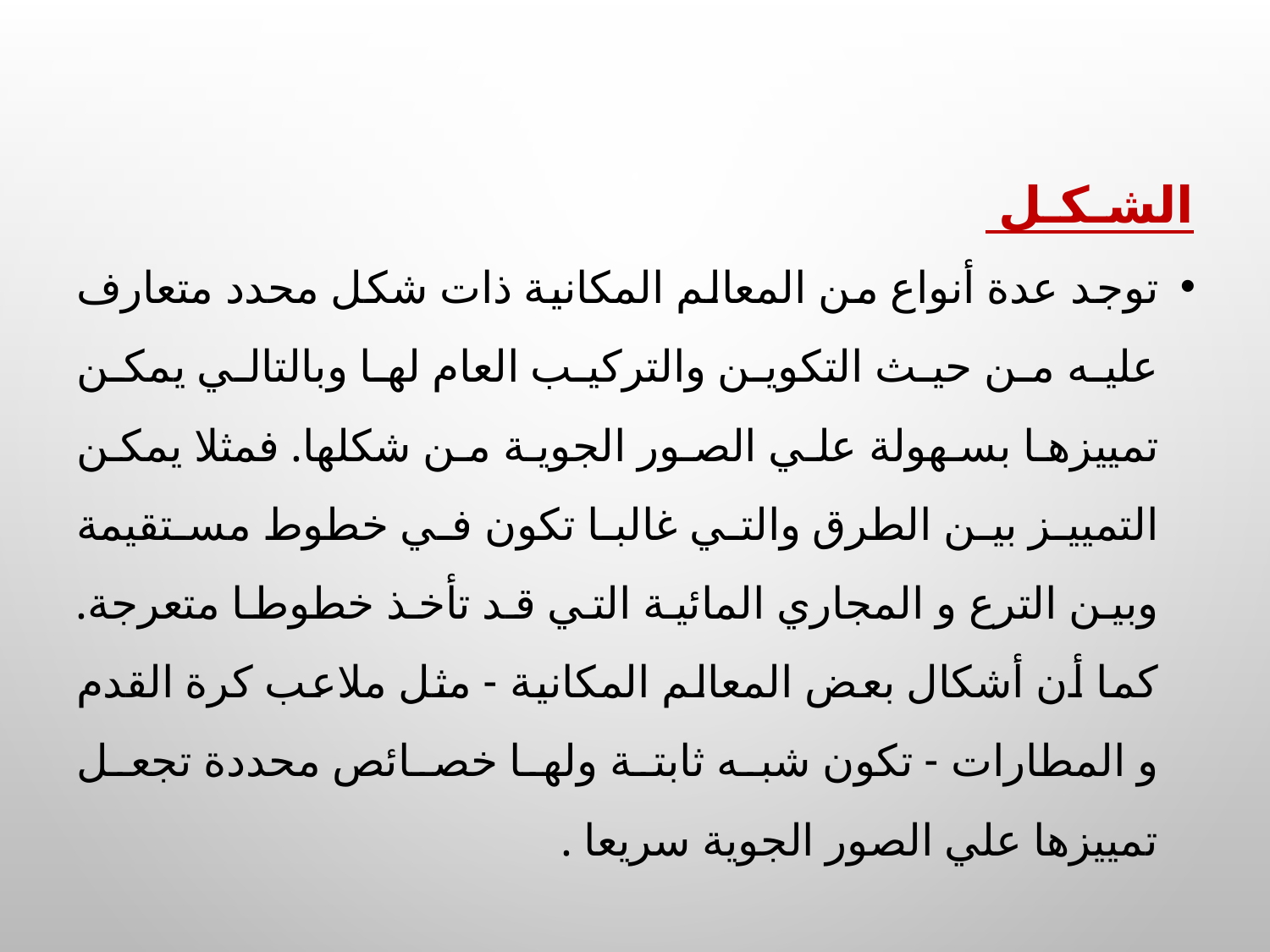

الشـكـل
توجد عدة أنواع من المعالم المكانية ذات شكل محدد متعارف عليه من حيث التكوين والتركيب العام لھا وبالتالي يمكن تمييزها بسهولة علي الصور الجوية من شكلها. فمثلا يمكن التمييز بين الطرق والتي غالبا تكون في خطوط مستقيمة وبين الترع و المجاري المائية التي قد تأخذ خطوطا متعرجة. كما أن أشكال بعض المعالم المكانية - مثل ملاعب كرة القدم و المطارات - تكون شبه ثابتة ولھا خصائص محددة تجعل تمييزها علي الصور الجوية سريعا .